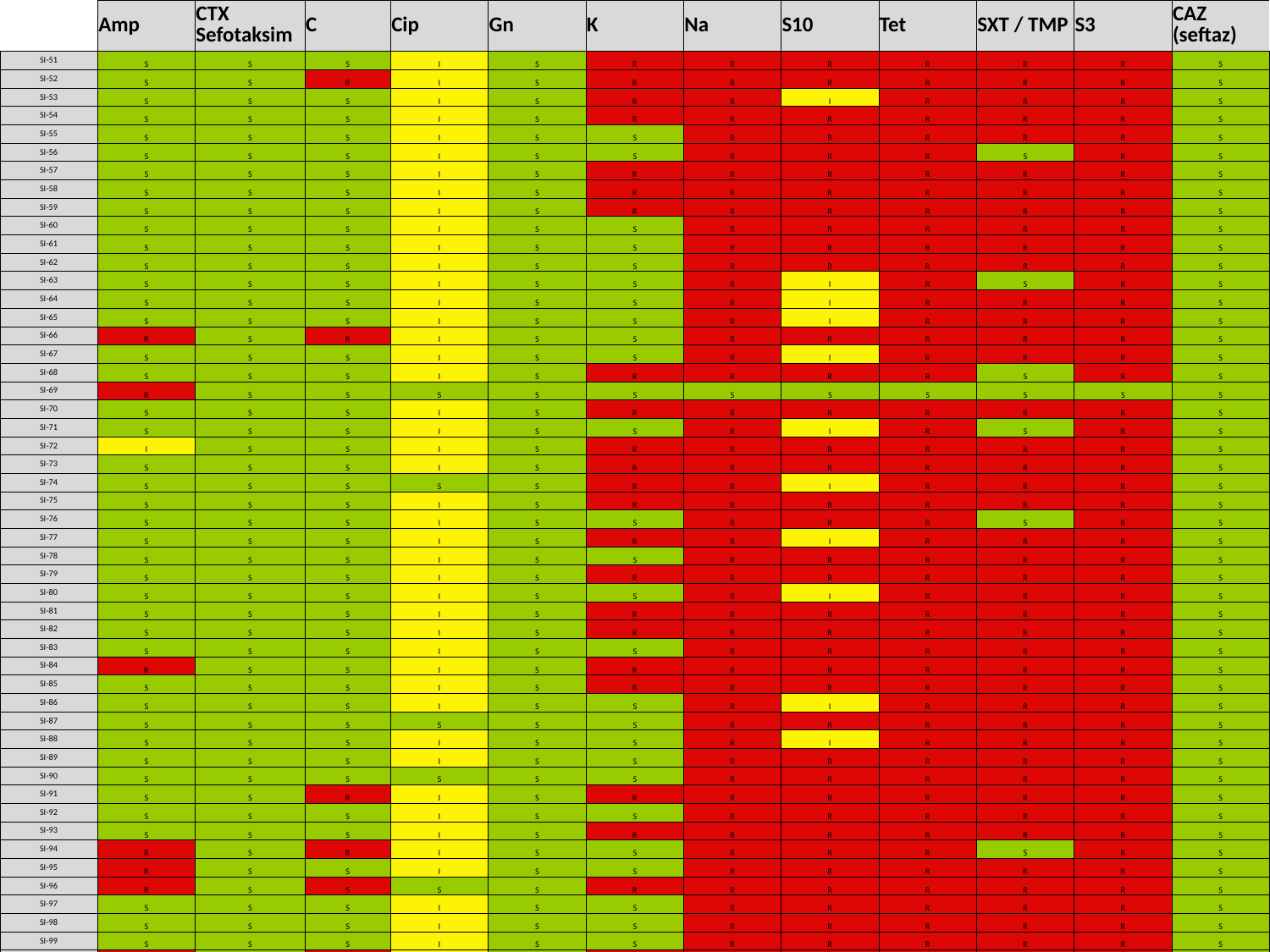

|  | Amp | CTX Sefotaksim | C | Cip | Gn | K | Na | S10 | Tet | SXT / TMP | S3 | CAZ (seftaz) |
| --- | --- | --- | --- | --- | --- | --- | --- | --- | --- | --- | --- | --- |
| SI-51 | S | S | S | I | S | R | R | R | R | R | R | S |
| SI-52 | S | S | R | I | S | R | R | R | R | R | R | S |
| SI-53 | S | S | S | I | S | R | R | I | R | R | R | S |
| SI-54 | S | S | S | I | S | R | R | R | R | R | R | S |
| SI-55 | S | S | S | I | S | S | R | R | R | R | R | S |
| SI-56 | S | S | S | I | S | S | R | R | R | S | R | S |
| SI-57 | S | S | S | I | S | R | R | R | R | R | R | S |
| SI-58 | S | S | S | I | S | R | R | R | R | R | R | S |
| SI-59 | S | S | S | I | S | R | R | R | R | R | R | S |
| SI-60 | S | S | S | I | S | S | R | R | R | R | R | S |
| SI-61 | S | S | S | I | S | S | R | R | R | R | R | S |
| SI-62 | S | S | S | I | S | S | R | R | R | R | R | S |
| SI-63 | S | S | S | I | S | S | R | I | R | S | R | S |
| SI-64 | S | S | S | I | S | S | R | I | R | R | R | S |
| SI-65 | S | S | S | I | S | S | R | I | R | R | R | S |
| SI-66 | R | S | R | I | S | S | R | R | R | R | R | S |
| SI-67 | S | S | S | I | S | S | R | I | R | R | R | S |
| SI-68 | S | S | S | I | S | R | R | R | R | S | R | S |
| SI-69 | R | S | S | S | S | S | S | S | S | S | S | S |
| SI-70 | S | S | S | I | S | R | R | R | R | R | R | S |
| SI-71 | S | S | S | I | S | S | R | I | R | S | R | S |
| SI-72 | I | S | S | I | S | R | R | R | R | R | R | S |
| SI-73 | S | S | S | I | S | R | R | R | R | R | R | S |
| SI-74 | S | S | S | S | S | R | R | I | R | R | R | S |
| SI-75 | S | S | S | I | S | R | R | R | R | R | R | S |
| SI-76 | S | S | S | I | S | S | R | R | R | S | R | S |
| SI-77 | S | S | S | I | S | R | R | I | R | R | R | S |
| SI-78 | S | S | S | I | S | S | R | R | R | R | R | S |
| SI-79 | S | S | S | I | S | R | R | R | R | R | R | S |
| SI-80 | S | S | S | I | S | S | R | I | R | R | R | S |
| SI-81 | S | S | S | I | S | R | R | R | R | R | R | S |
| SI-82 | S | S | S | I | S | R | R | R | R | R | R | S |
| SI-83 | S | S | S | I | S | S | R | R | R | R | R | S |
| SI-84 | R | S | S | I | S | R | R | R | R | R | R | S |
| SI-85 | S | S | S | I | S | R | R | R | R | R | R | S |
| SI-86 | S | S | S | I | S | S | R | I | R | R | R | S |
| SI-87 | S | S | S | S | S | S | R | R | R | R | R | S |
| SI-88 | S | S | S | I | S | S | R | I | R | R | R | S |
| SI-89 | S | S | S | I | S | S | R | R | R | R | R | S |
| SI-90 | S | S | S | S | S | S | R | R | R | R | R | S |
| SI-91 | S | S | R | I | S | R | R | R | R | R | R | S |
| SI-92 | S | S | S | I | S | S | R | R | R | R | R | S |
| SI-93 | S | S | S | I | S | R | R | R | R | R | R | S |
| SI-94 | R | S | R | I | S | S | R | R | R | S | R | S |
| SI-95 | R | S | S | I | S | S | R | R | R | R | R | S |
| SI-96 | R | S | S | S | S | R | R | R | R | R | R | S |
| SI-97 | S | S | S | I | S | S | R | R | R | R | R | S |
| SI-98 | S | S | S | I | S | S | R | R | R | R | R | S |
| SI-99 | S | S | S | I | S | S | R | R | R | R | R | S |
| SI-100 | R | S | R | I | S | R | R | R | R | R | R | S |